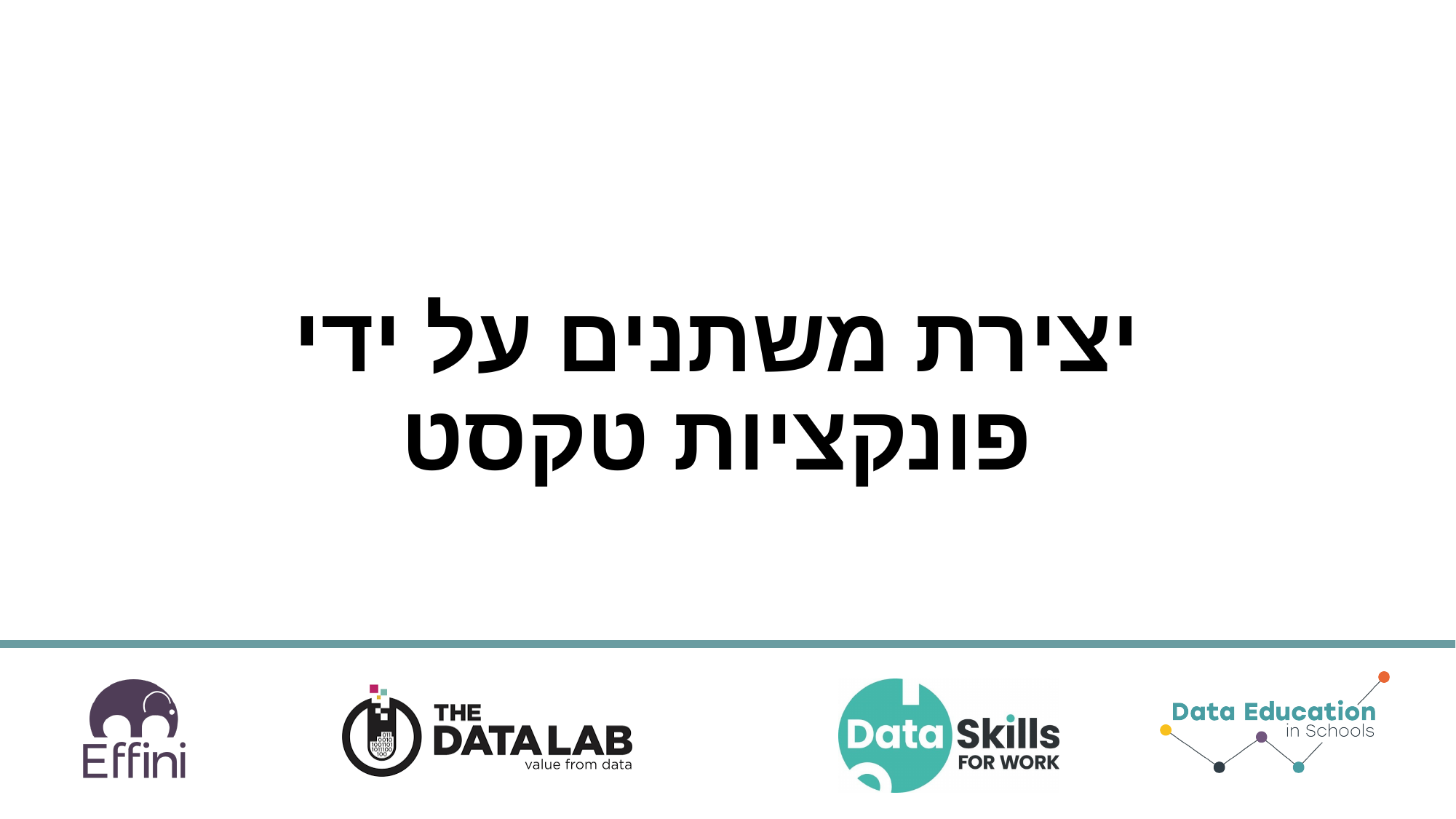

# יצירת משתנים על ידי פונקציות טקסט